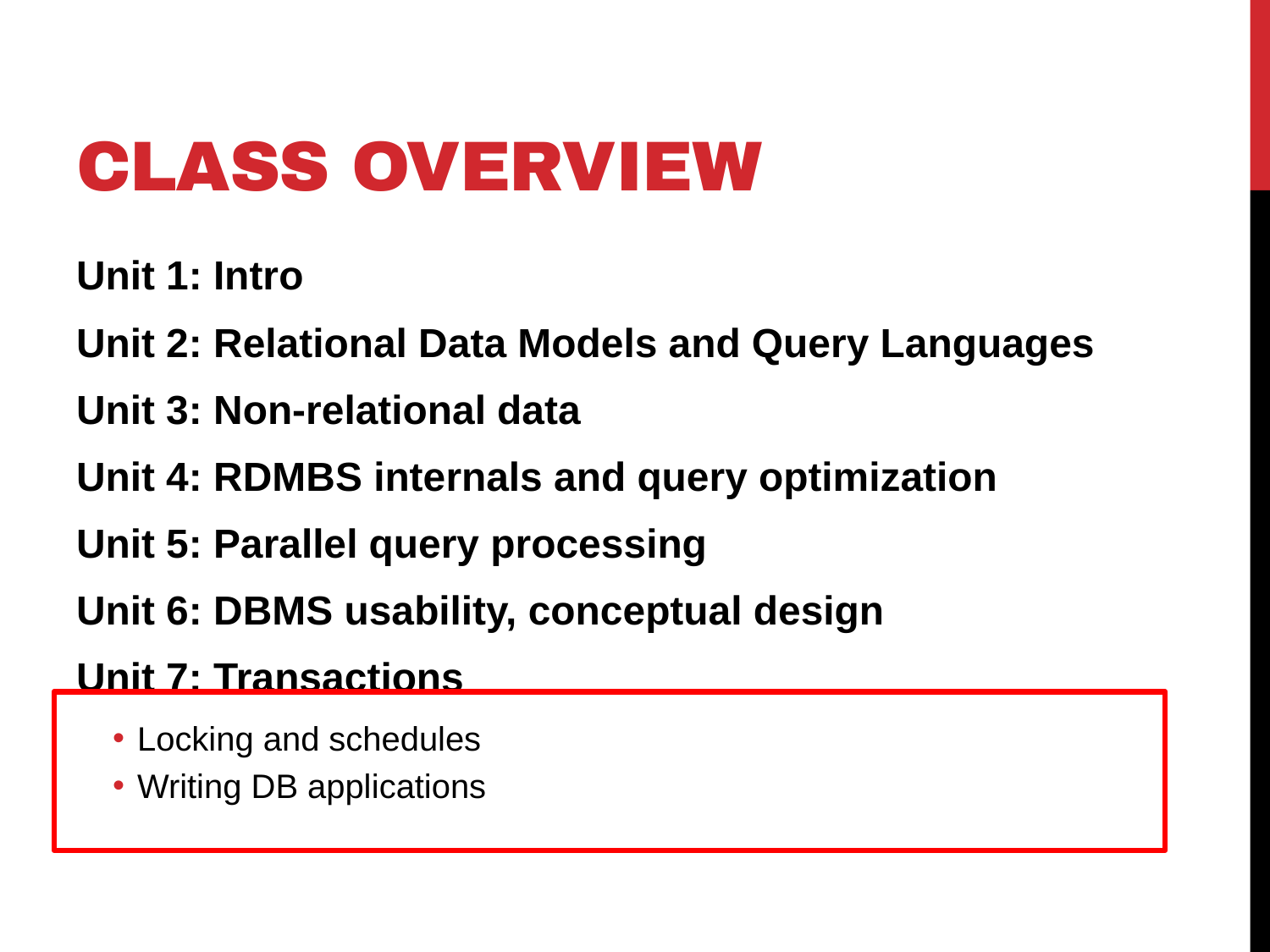

# Class Overview
Unit 1: Intro
Unit 2: Relational Data Models and Query Languages
Unit 3: Non-relational data
Unit 4: RDMBS internals and query optimization
Unit 5: Parallel query processing
Unit 6: DBMS usability, conceptual design
Unit 7: Transactions
Locking and schedules
Writing DB applications